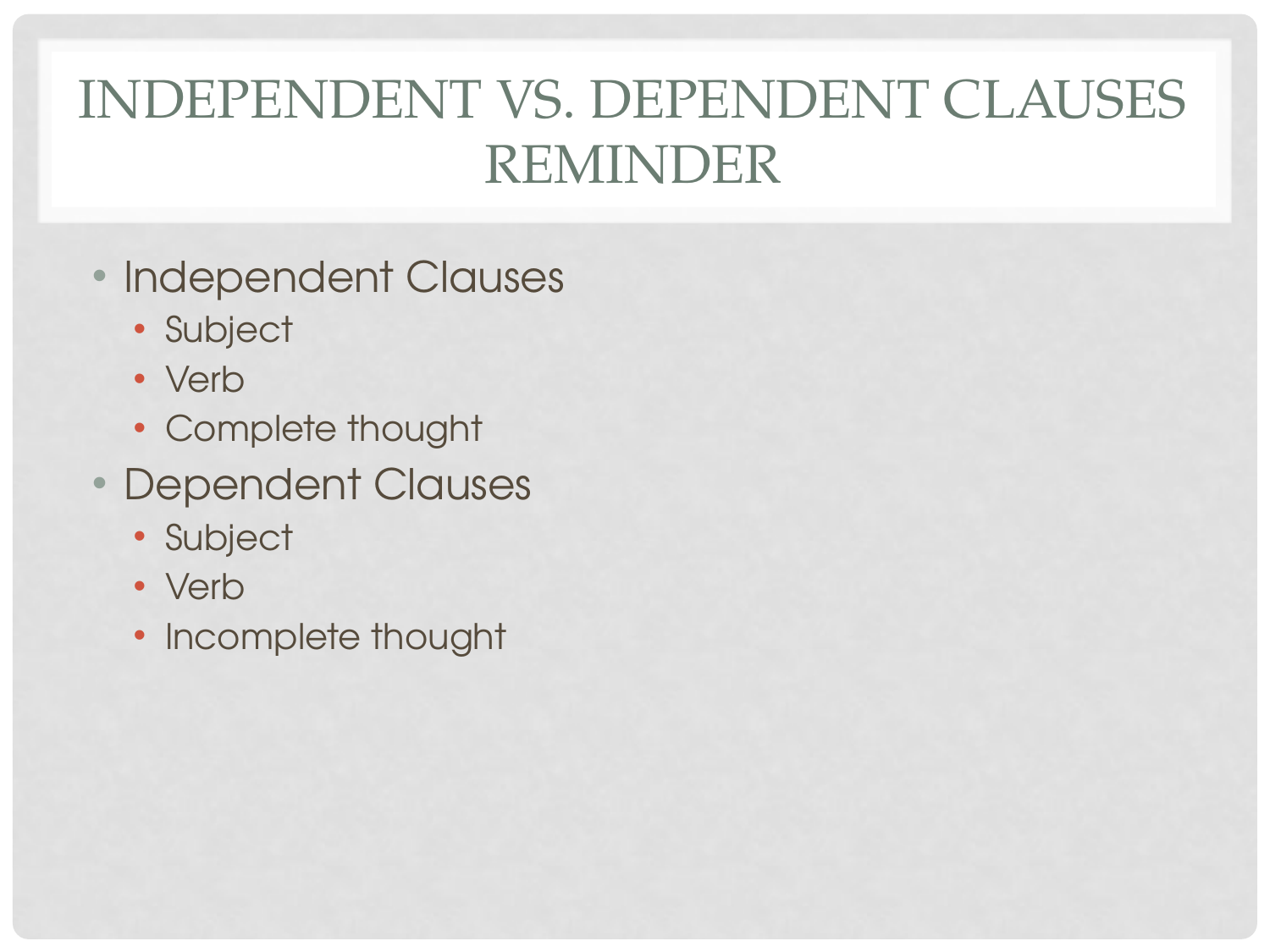

# Independent vs. Dependent Clauses Reminder
Independent Clauses
Subject
Verb
Complete thought
Dependent Clauses
Subject
Verb
Incomplete thought